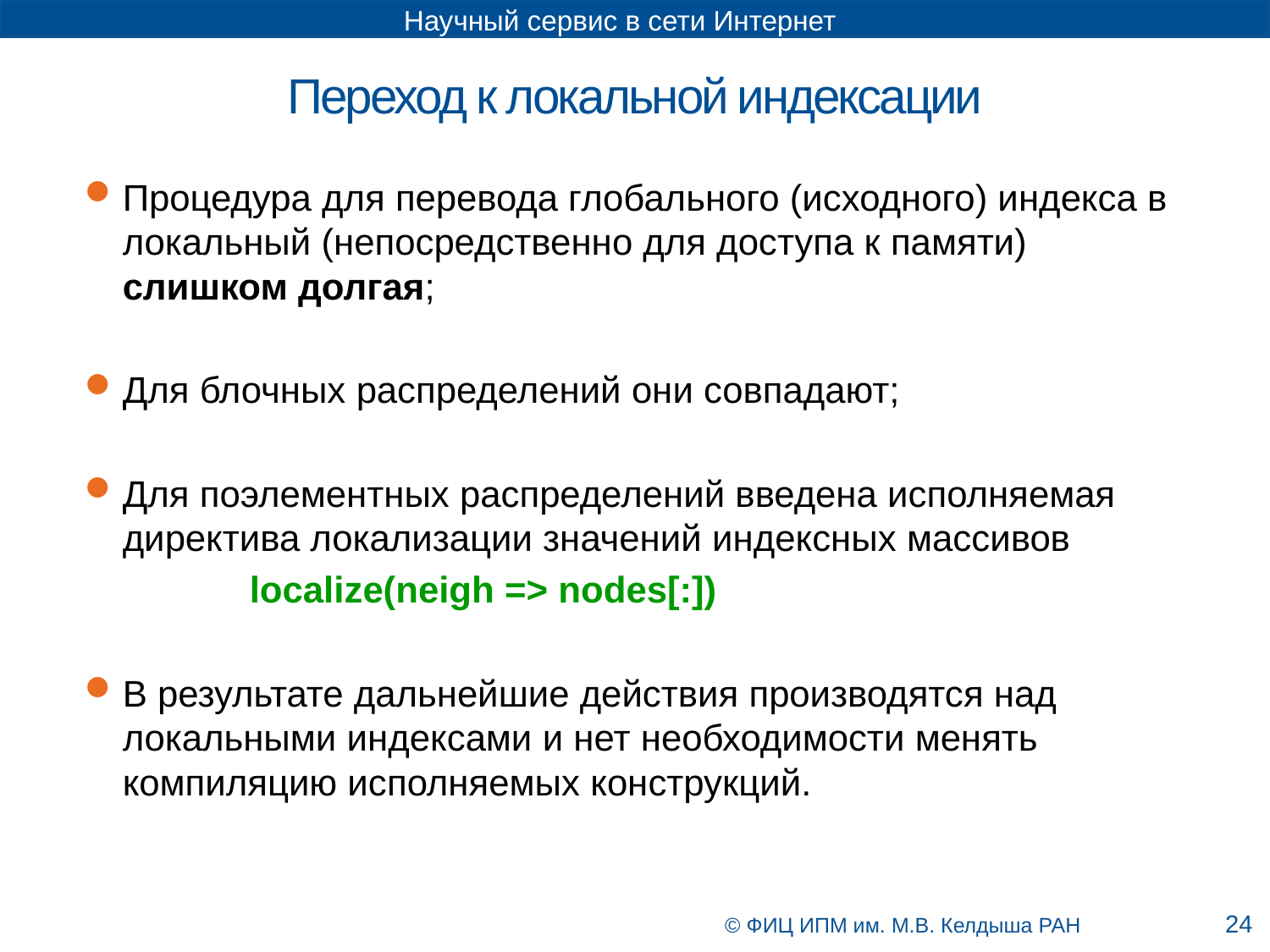

Переход к локальной индексации
Процедура для перевода глобального (исходного) индекса в локальный (непосредственно для доступа к памяти) слишком долгая;

Для блочных распределений они совпадают;

Для поэлементных распределений введена исполняемая директива локализации значений индексных массивов
		localize(neigh => nodes[:])

В результате дальнейшие действия производятся над локальными индексами и нет необходимости менять компиляцию исполняемых конструкций.
24